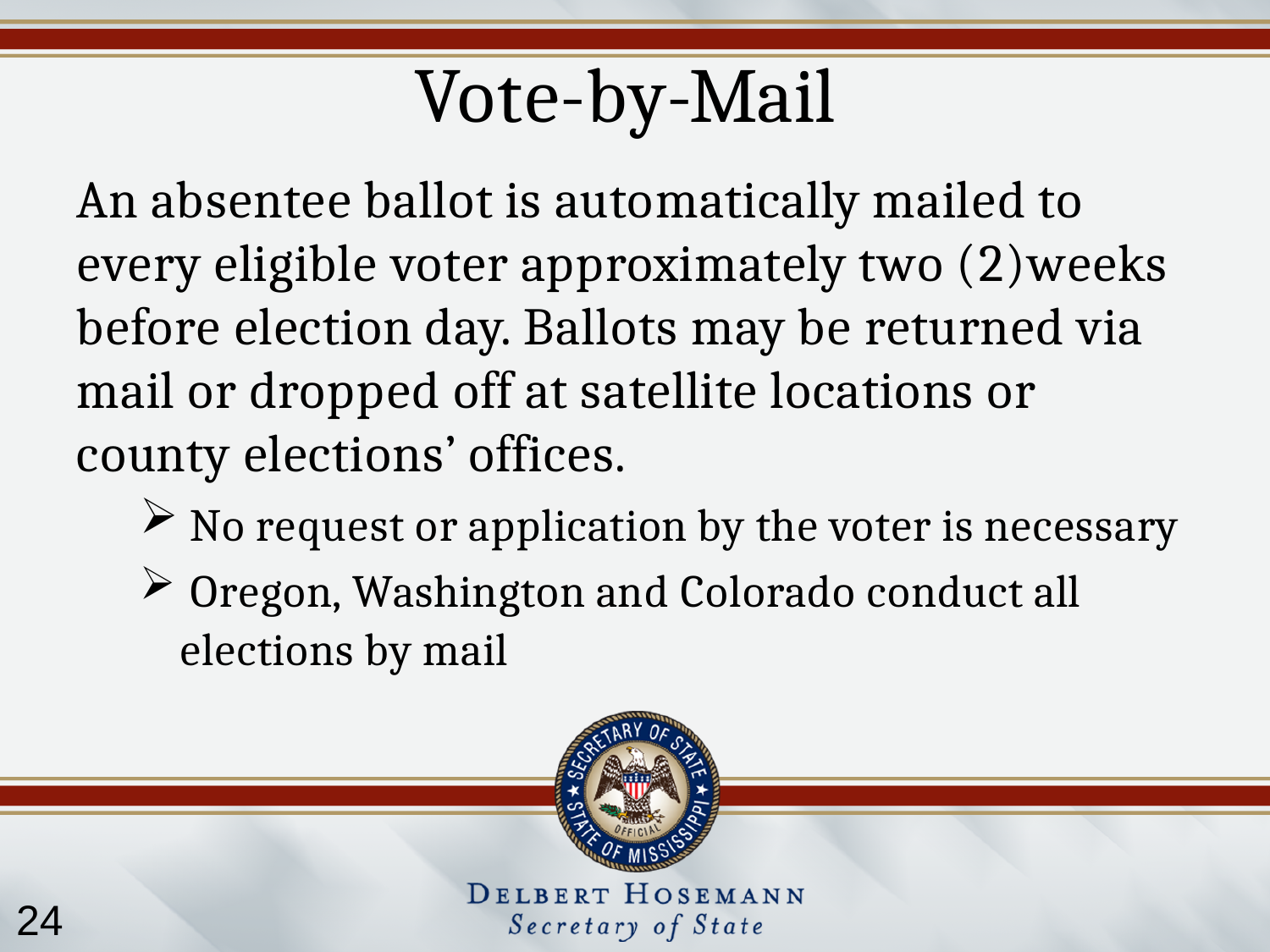

# Vote-by-Mail
An absentee ballot is automatically mailed to every eligible voter approximately two (2)weeks before election day. Ballots may be returned via mail or dropped off at satellite locations or county elections’ offices.
 No request or application by the voter is necessary
 Oregon, Washington and Colorado conduct all elections by mail